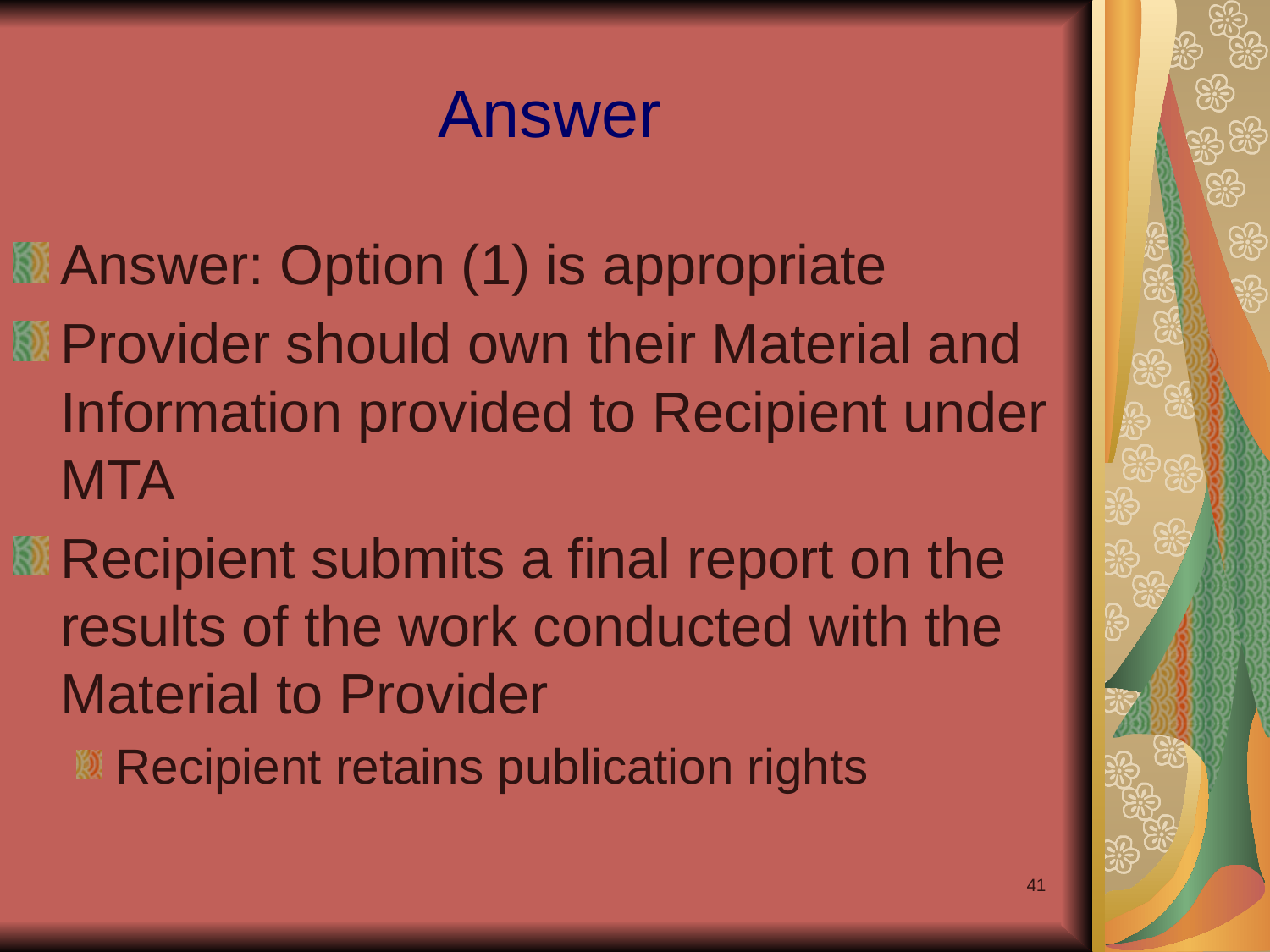

# Answer
Answer: Option (1) is appropriate
Provider should own their Material and Information provided to Recipient under MTA
Recipient submits a final report on the results of the work conducted with the Material to Provider
Recipient retains publication rights
41